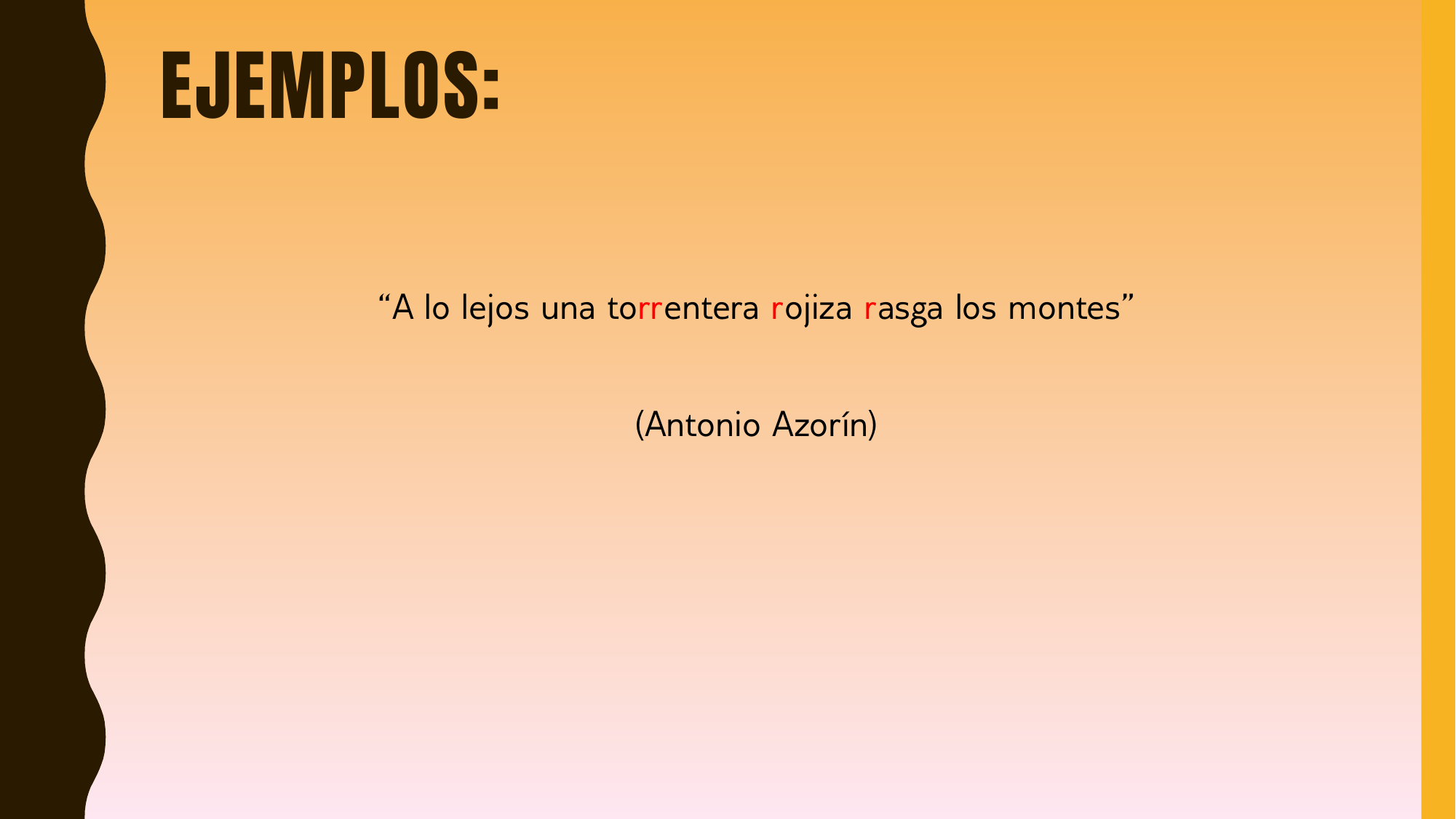

# EJEMPLOS:
“A lo lejos una torrentera rojiza rasga los montes”

(Antonio Azorín)